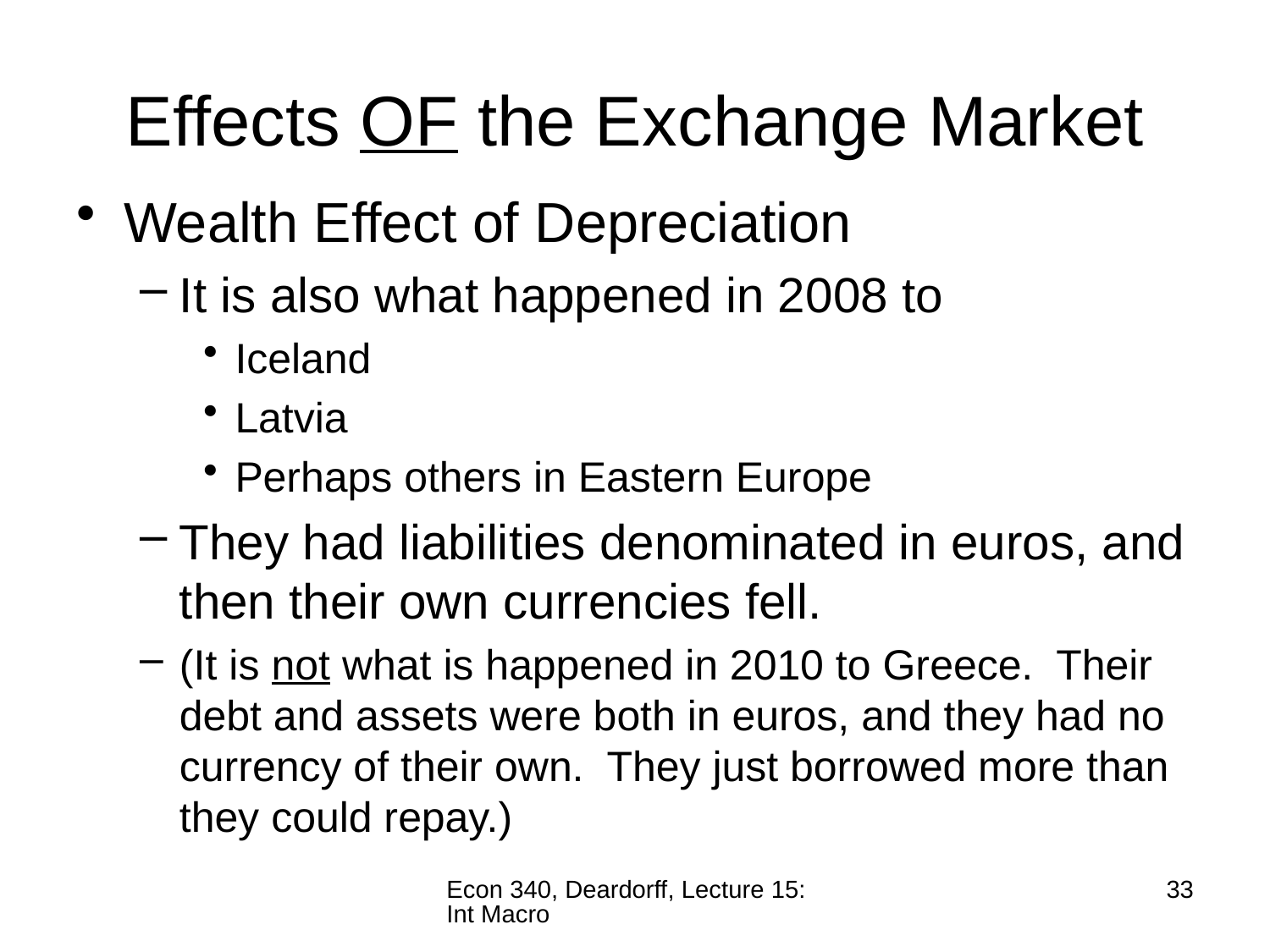

# Effects OF the Exchange Market
Wealth Effect of Depreciation
It is also what happened in 2008 to
Iceland
Latvia
Perhaps others in Eastern Europe
They had liabilities denominated in euros, and then their own currencies fell.
(It is not what is happened in 2010 to Greece.  Their debt and assets were both in euros, and they had no currency of their own.  They just borrowed more than they could repay.)
Econ 340, Deardorff, Lecture 15:  Int Macro
33